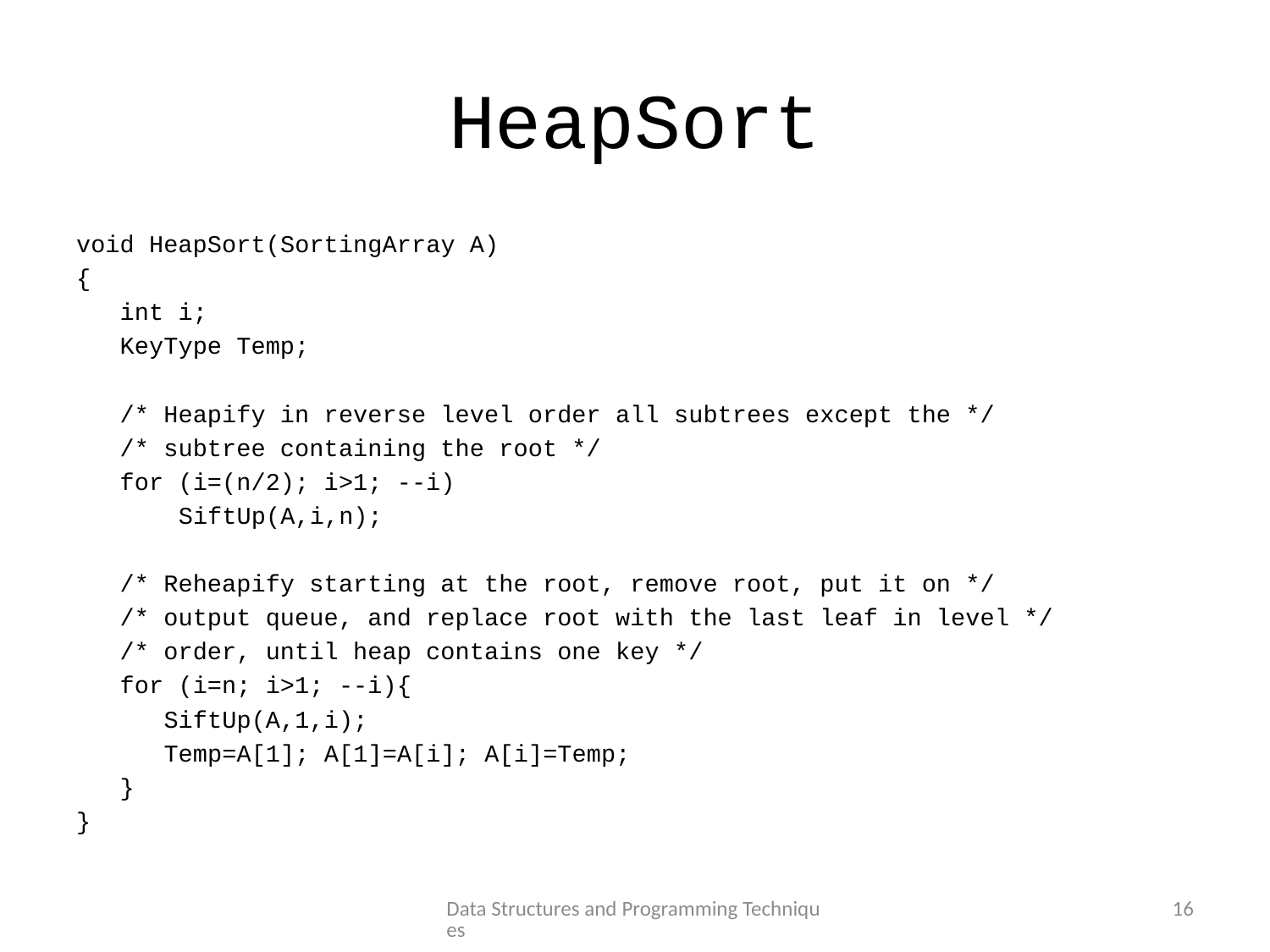

# HeapSort
void HeapSort(SortingArray A)
{
   int i;
   KeyType Temp;

   /* Heapify in reverse level order all subtrees except the */
   /* subtree containing the root */
   for (i=(n/2); i>1; --i)
       SiftUp(A,i,n);

   /* Reheapify starting at the root, remove root, put it on */
   /* output queue, and replace root with the last leaf in level */
   /* order, until heap contains one key */
   for (i=n; i>1; --i){
      SiftUp(A,1,i);
      Temp=A[1]; A[1]=A[i]; A[i]=Temp;
   }
}
Data Structures and Programming Techniques
16